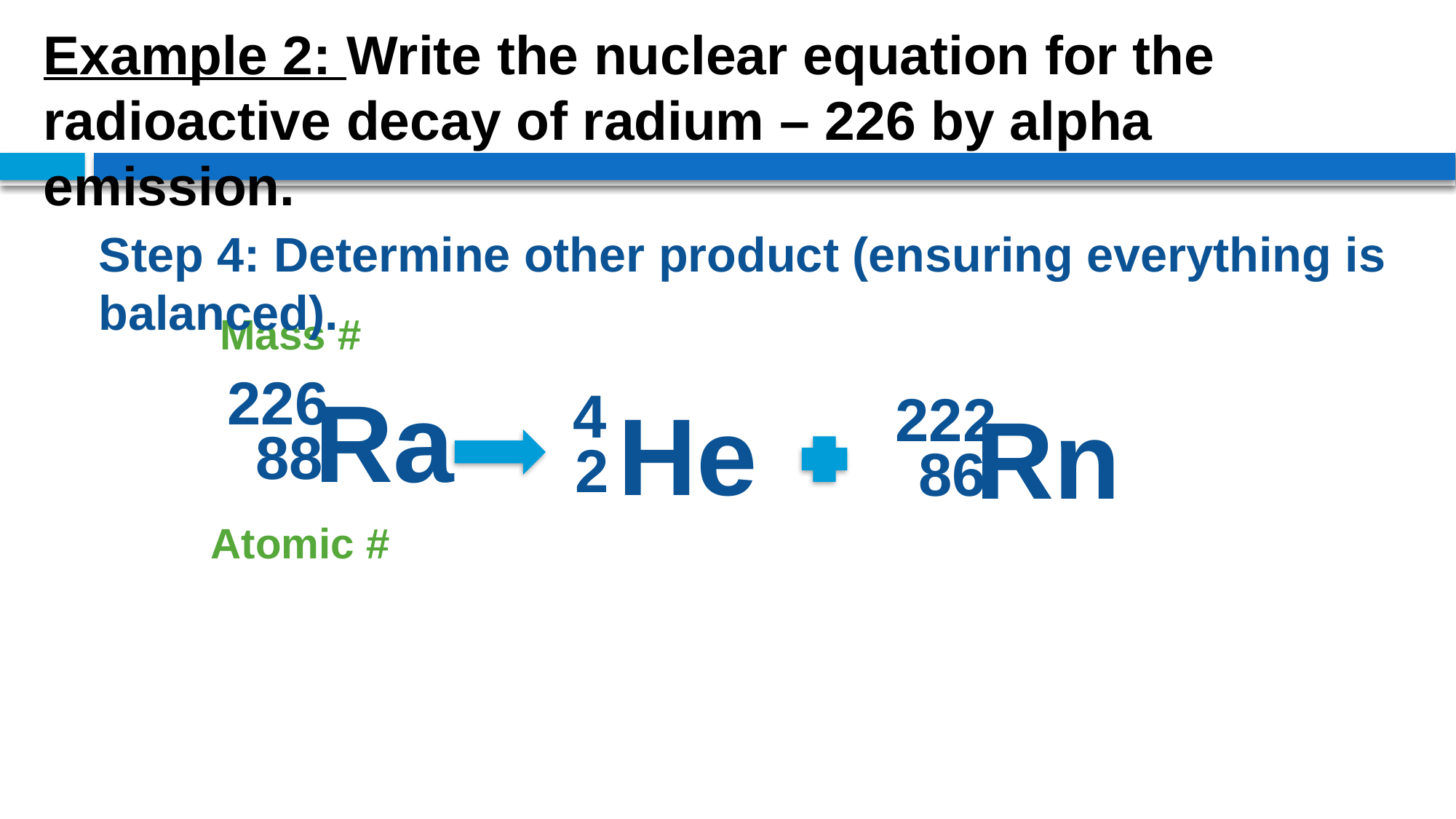

Example 2: Write the nuclear equation for the radioactive decay of radium – 226 by alpha emission.

Step 4: Determine other product (ensuring everything is balanced).
Mass #
226
Ra
88
 4
He
2
 222
Rn

86

Atomic #